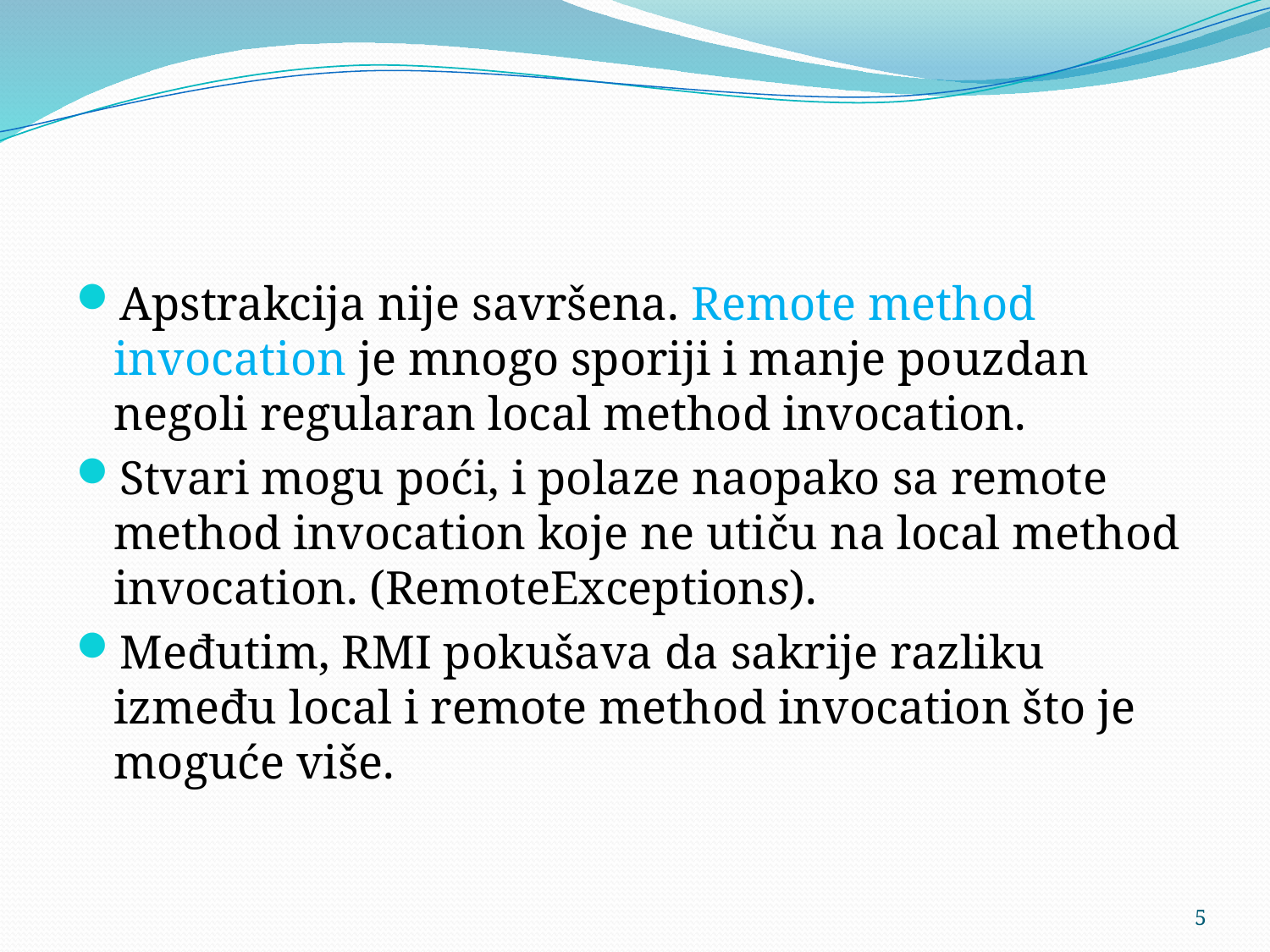

Apstrakcija nije savršena. Remote method invocation je mnogo sporiji i manje pouzdan negoli regularan local method invocation.
Stvari mogu poći, i polaze naopako sa remote method invocation koje ne utiču na local method invocation. (RemoteExceptions).
Međutim, RMI pokušava da sakrije razliku između local i remote method invocation što je moguće više.
5